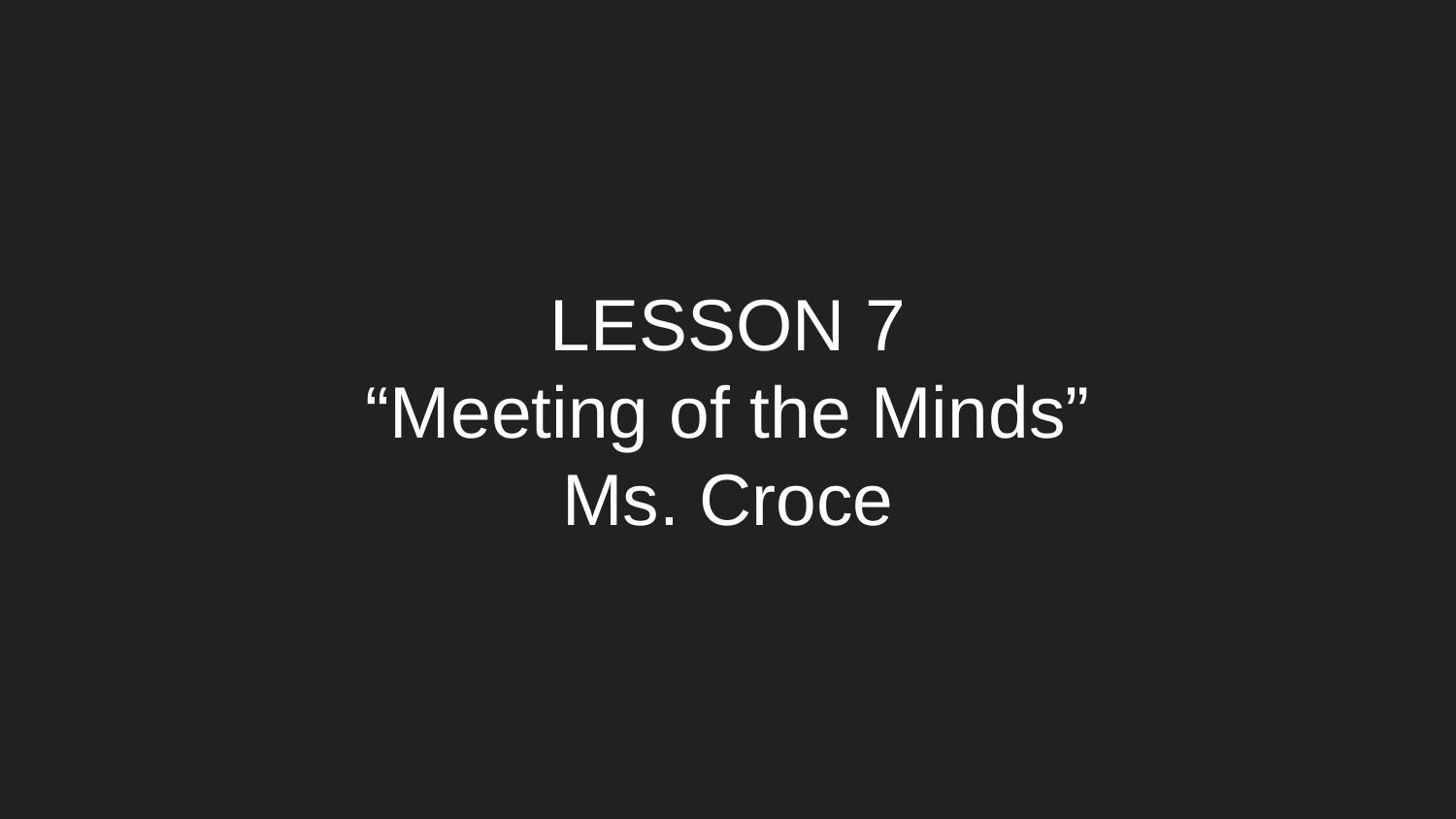

# LESSON 7
“Meeting of the Minds”
Ms. Croce